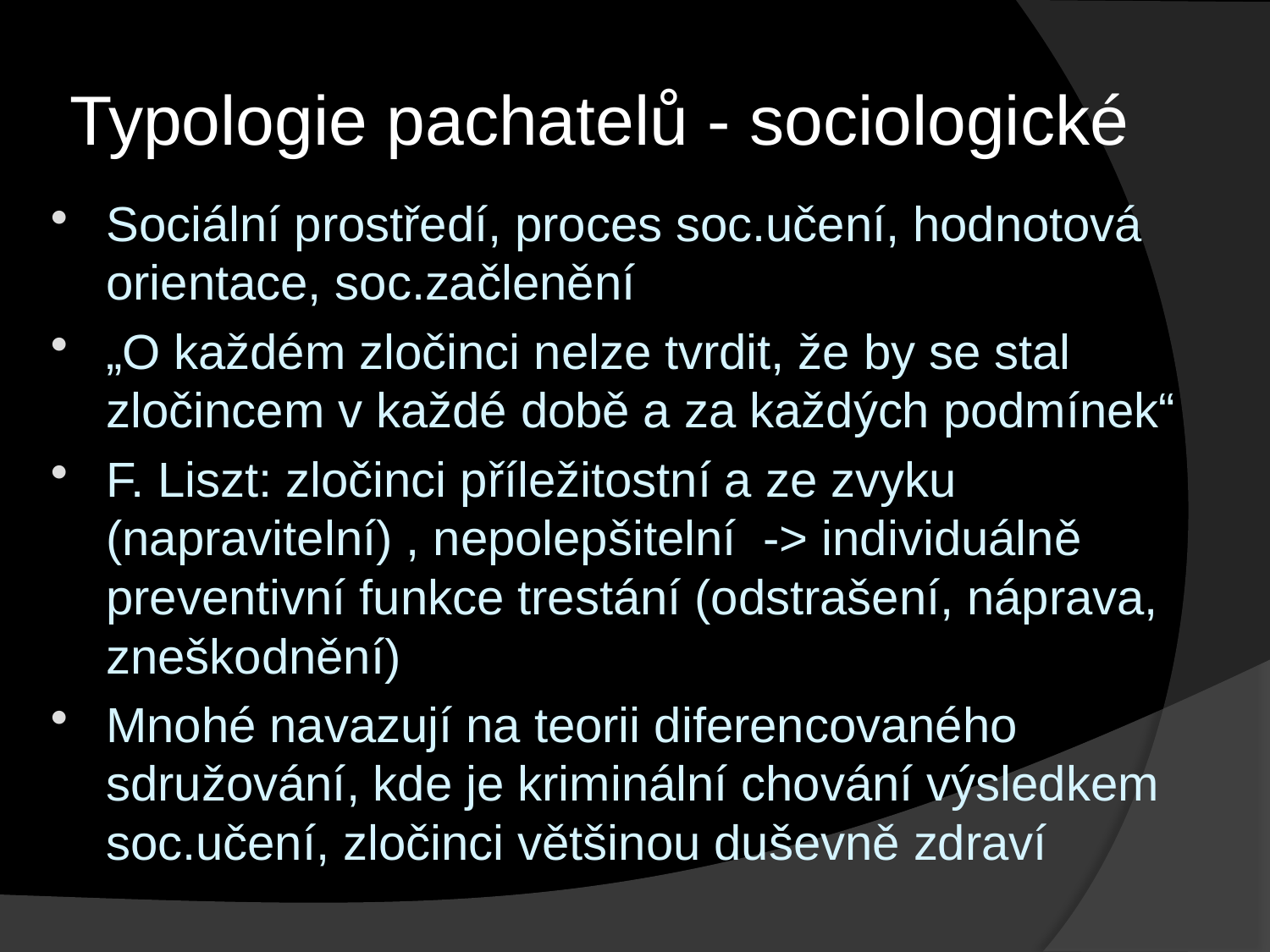

# Typologie pachatelů - sociologické
Sociální prostředí, proces soc.učení, hodnotová orientace, soc.začlenění
„O každém zločinci nelze tvrdit, že by se stal zločincem v každé době a za každých podmínek“
F. Liszt: zločinci příležitostní a ze zvyku (napravitelní) , nepolepšitelní  -> individuálně preventivní funkce trestání (odstrašení, náprava, zneškodnění)
Mnohé navazují na teorii diferencovaného sdružování, kde je kriminální chování výsledkem soc.učení, zločinci většinou duševně zdraví